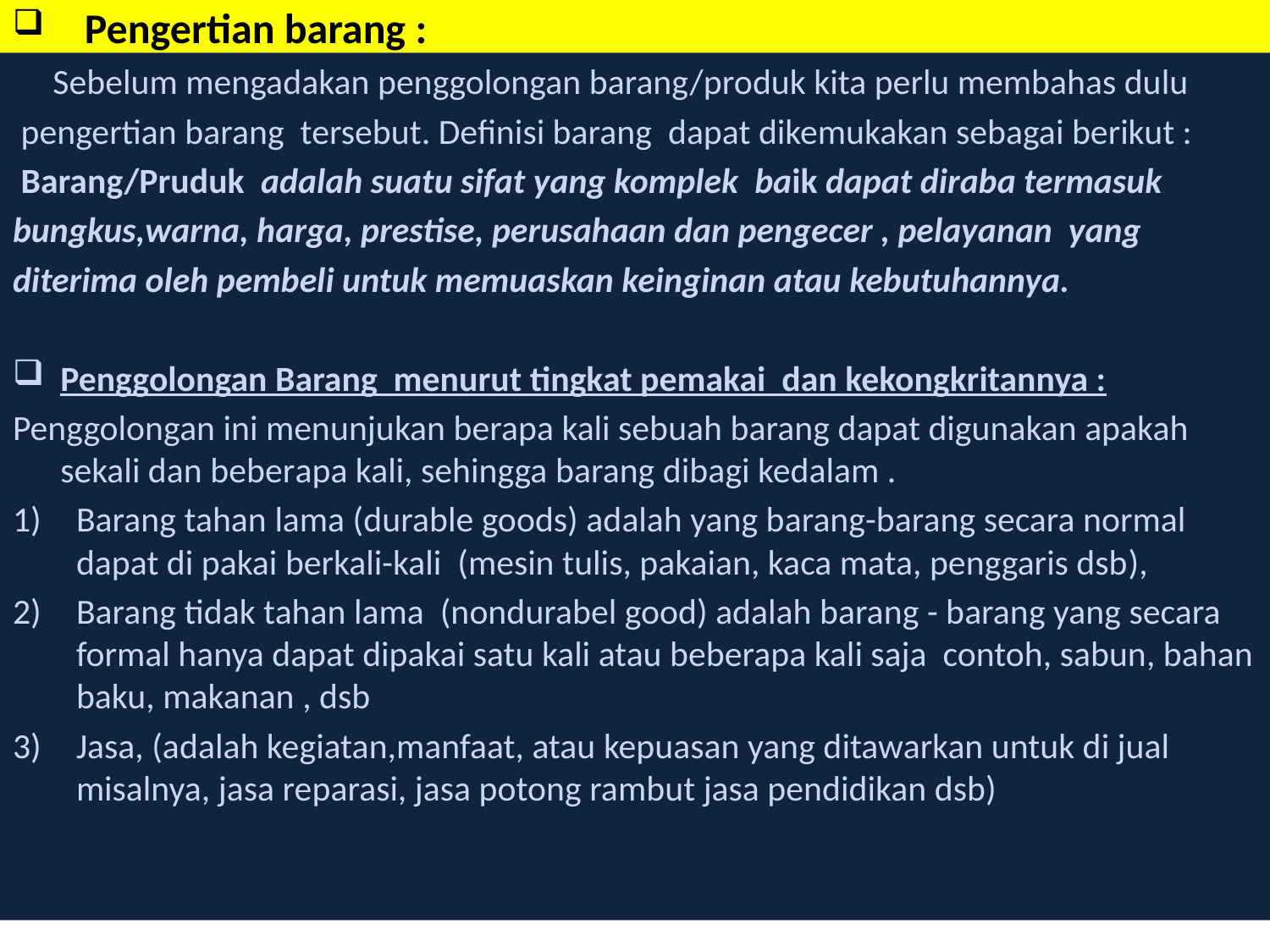

# Pengertian barang :
     Sebelum mengadakan penggolongan barang/produk kita perlu membahas dulu
 pengertian barang  tersebut. Definisi barang  dapat dikemukakan sebagai berikut :
 Barang/Pruduk  adalah suatu sifat yang komplek  baik dapat diraba termasuk
bungkus,warna, harga, prestise, perusahaan dan pengecer , pelayanan  yang
diterima oleh pembeli untuk memuaskan keinginan atau kebutuhannya.

Penggolongan Barang  menurut tingkat pemakai  dan kekongkritannya :
Penggolongan ini menunjukan berapa kali sebuah barang dapat digunakan apakah sekali dan beberapa kali, sehingga barang dibagi kedalam .
Barang tahan lama (durable goods) adalah yang barang-barang secara normal dapat di pakai berkali-kali  (mesin tulis, pakaian, kaca mata, penggaris dsb),
Barang tidak tahan lama  (nondurabel good) adalah barang - barang yang secara formal hanya dapat dipakai satu kali atau beberapa kali saja  contoh, sabun, bahan baku, makanan , dsb
Jasa, (adalah kegiatan,manfaat, atau kepuasan yang ditawarkan untuk di jual misalnya, jasa reparasi, jasa potong rambut jasa pendidikan dsb)